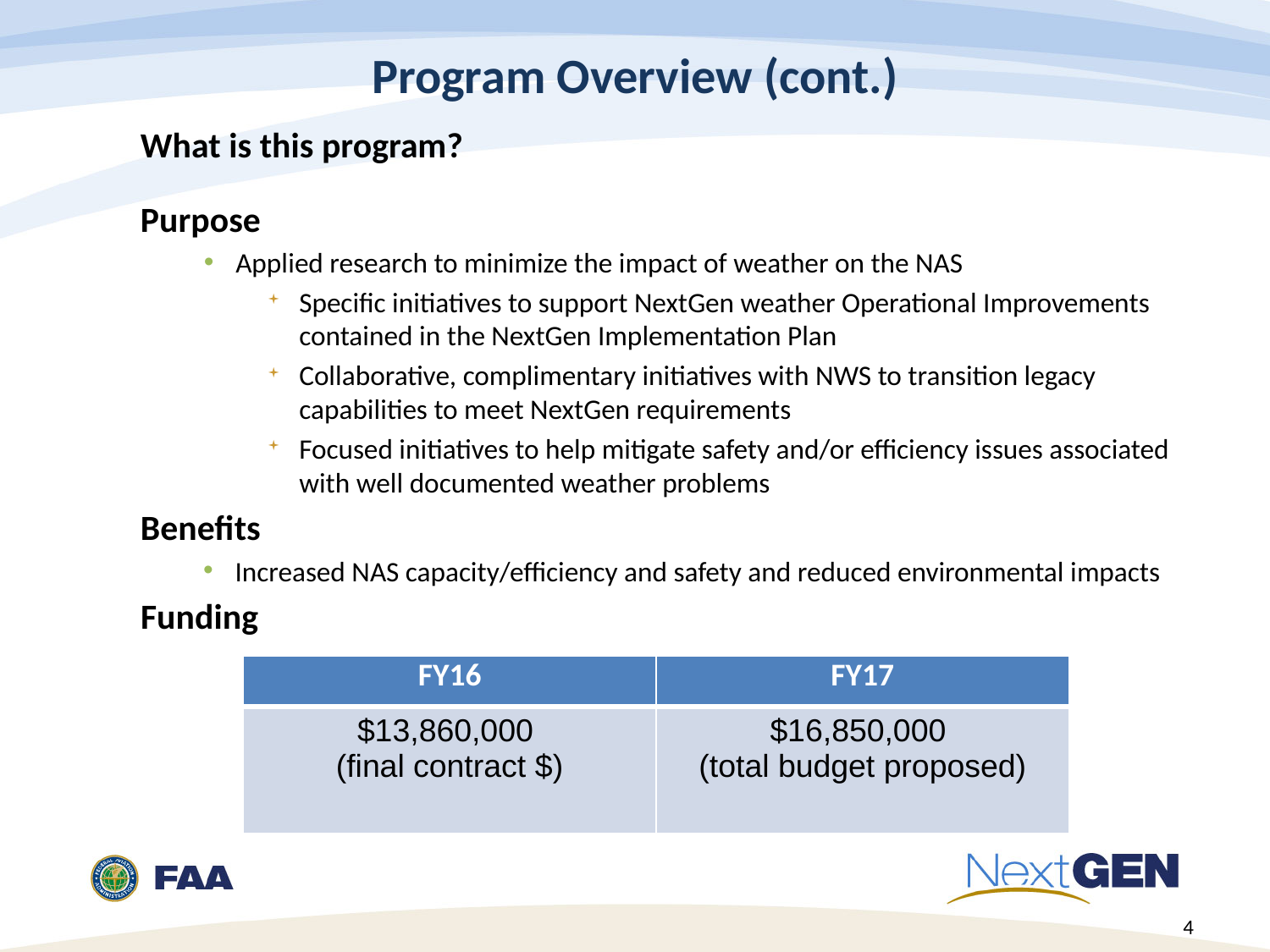

# Program Overview (cont.)
What is this program?

Purpose
Applied research to minimize the impact of weather on the NAS
Specific initiatives to support NextGen weather Operational Improvements contained in the NextGen Implementation Plan
Collaborative, complimentary initiatives with NWS to transition legacy capabilities to meet NextGen requirements
Focused initiatives to help mitigate safety and/or efficiency issues associated with well documented weather problems
Benefits
Increased NAS capacity/efficiency and safety and reduced environmental impacts
        Funding
| FY16 | FY17 |
| --- | --- |
| $13,860,000 (final contract $) | $16,850,000 (total budget proposed) |
4